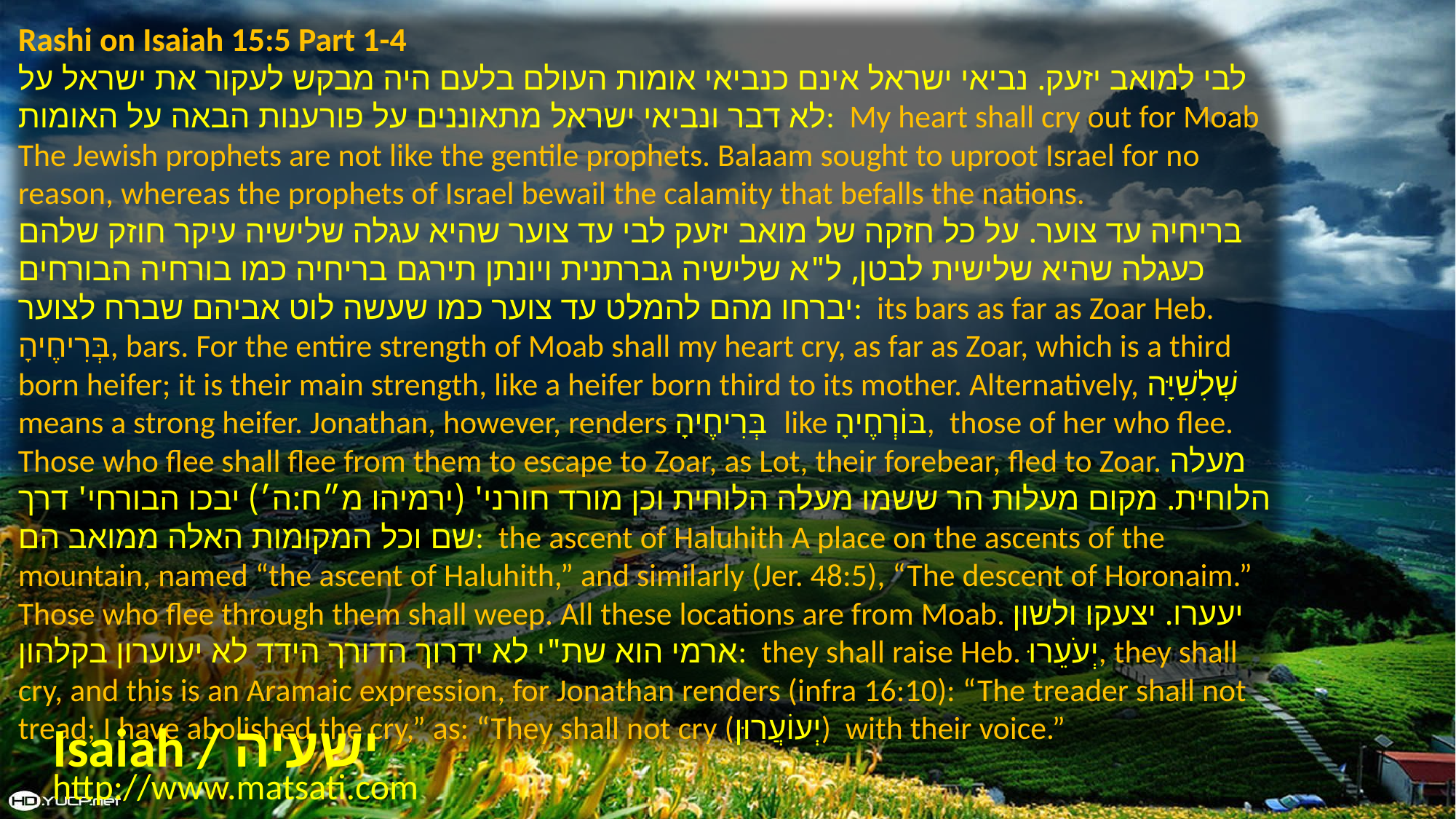

Rashi on Isaiah 15:5 Part 1-4
לבי למואב יזעק. נביאי ישראל אינם כנביאי אומות העולם בלעם היה מבקש לעקור את ישראל על לא דבר ונביאי ישראל מתאוננים על פורענות הבאה על האומות:  My heart shall cry out for Moab The Jewish prophets are not like the gentile prophets. Balaam sought to uproot Israel for no reason, whereas the prophets of Israel bewail the calamity that befalls the nations.
בריחיה עד צוער. על כל חזקה של מואב יזעק לבי עד צוער שהיא עגלה שלישיה עיקר חוזק שלהם כעגלה שהיא שלישית לבטן, ל"א שלישיה גברתנית ויונתן תירגם בריחיה כמו בורחיה הבורחים יברחו מהם להמלט עד צוער כמו שעשה לוט אביהם שברח לצוער:  its bars as far as Zoar Heb. בְּרִיחֶיהָ, bars. For the entire strength of Moab shall my heart cry, as far as Zoar, which is a third born heifer; it is their main strength, like a heifer born third to its mother. Alternatively, שְׁלִשִׁיָּה  means a strong heifer. Jonathan, however, renders בְּרִיחֶיהָ  like בּוֹרְחֶיהָ,  those of her who flee. Those who flee shall flee from them to escape to Zoar, as Lot, their forebear, fled to Zoar. מעלה הלוחית. מקום מעלות הר ששמו מעלה הלוחית וכן מורד חורני' (ירמיהו מ״ח:ה׳) יבכו הבורחי' דרך שם וכל המקומות האלה ממואב הם:  the ascent of Haluhith A place on the ascents of the mountain, named “the ascent of Haluhith,” and similarly (Jer. 48:5), “The descent of Horonaim.” Those who flee through them shall weep. All these locations are from Moab. יעערו. יצעקו ולשון ארמי הוא שת"י לא ידרוך הדורך הידד לא יעוערון בקלהון:  they shall raise Heb. יְעֹעֵרוּ, they shall cry, and this is an Aramaic expression, for Jonathan renders (infra 16:10): “The treader shall not tread; I have abolished the cry,” as: “They shall not cry (יְעוֹעֲרוּן)  with their voice.”
Isaiah / ישעיה
http://www.matsati.com